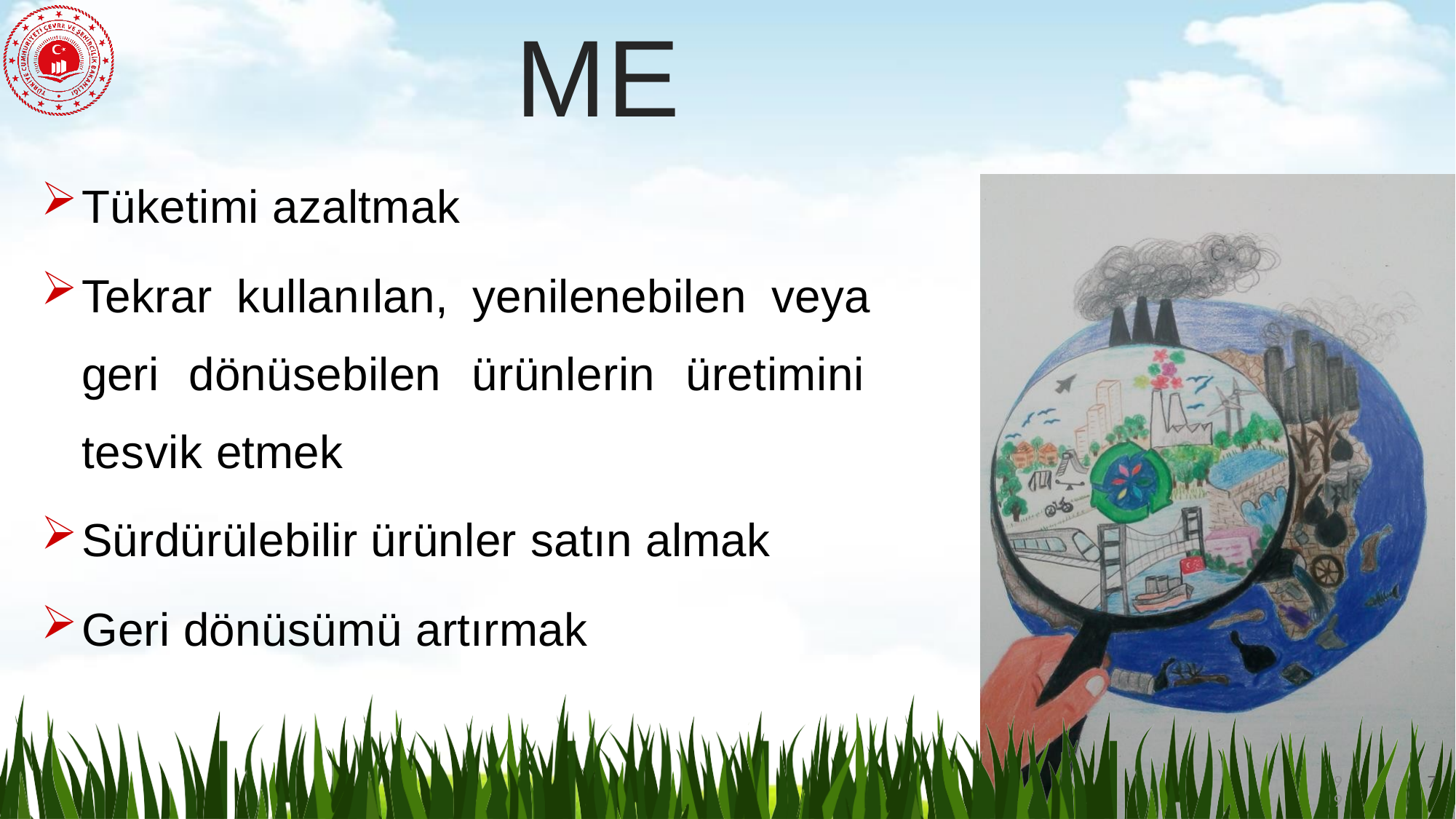

# ÖNLEME

Tüketimi azaltmak
Tekrar kullanılan, yenilenebilen veya  geri dönüsebilen ürünlerin üretimini  tesvik etmek
Sürdürülebilir ürünler satın almak
Geri dönüsümü artırmak

99
7